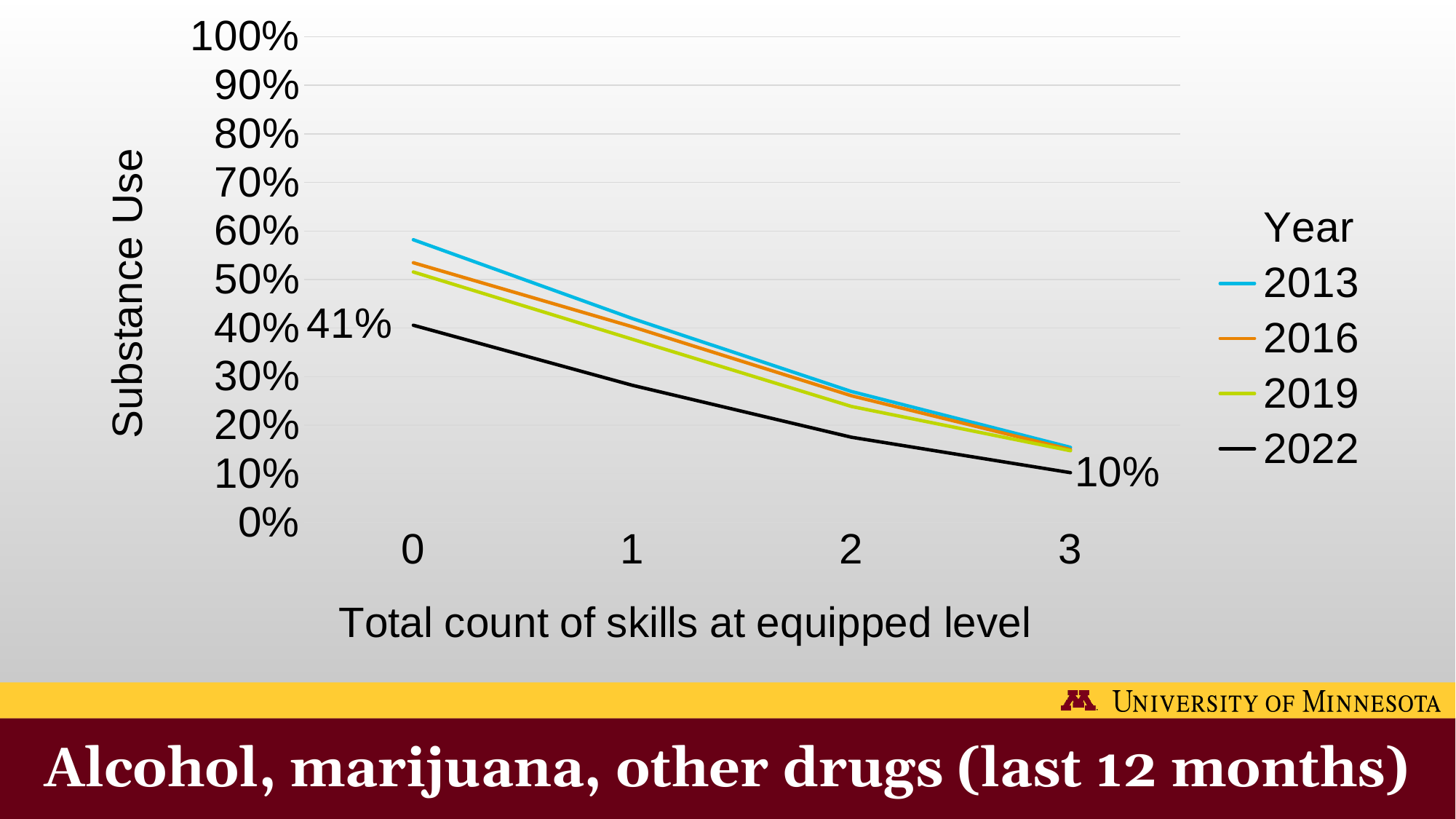

### Chart:

| Category |  |  |  |  |  |
|---|---|---|---|---|---|
| 0 | None | 0.5820124292996299 | 0.5346661775495231 | 0.5156495341777452 | 0.4058975339323265 |
| 1 | None | 0.4197379376835094 | 0.4027097936327682 | 0.3769339511505537 | 0.2821430168597111 |
| 2 | None | 0.2693997071742313 | 0.260637492428831 | 0.2386137095537494 | 0.1751438553226469 |
| 3 | None | 0.1543126519187802 | 0.1496548815944248 | 0.1473485075971413 | 0.1022396990938622 |
# Alcohol, marijuana, other drugs (last 12 months)